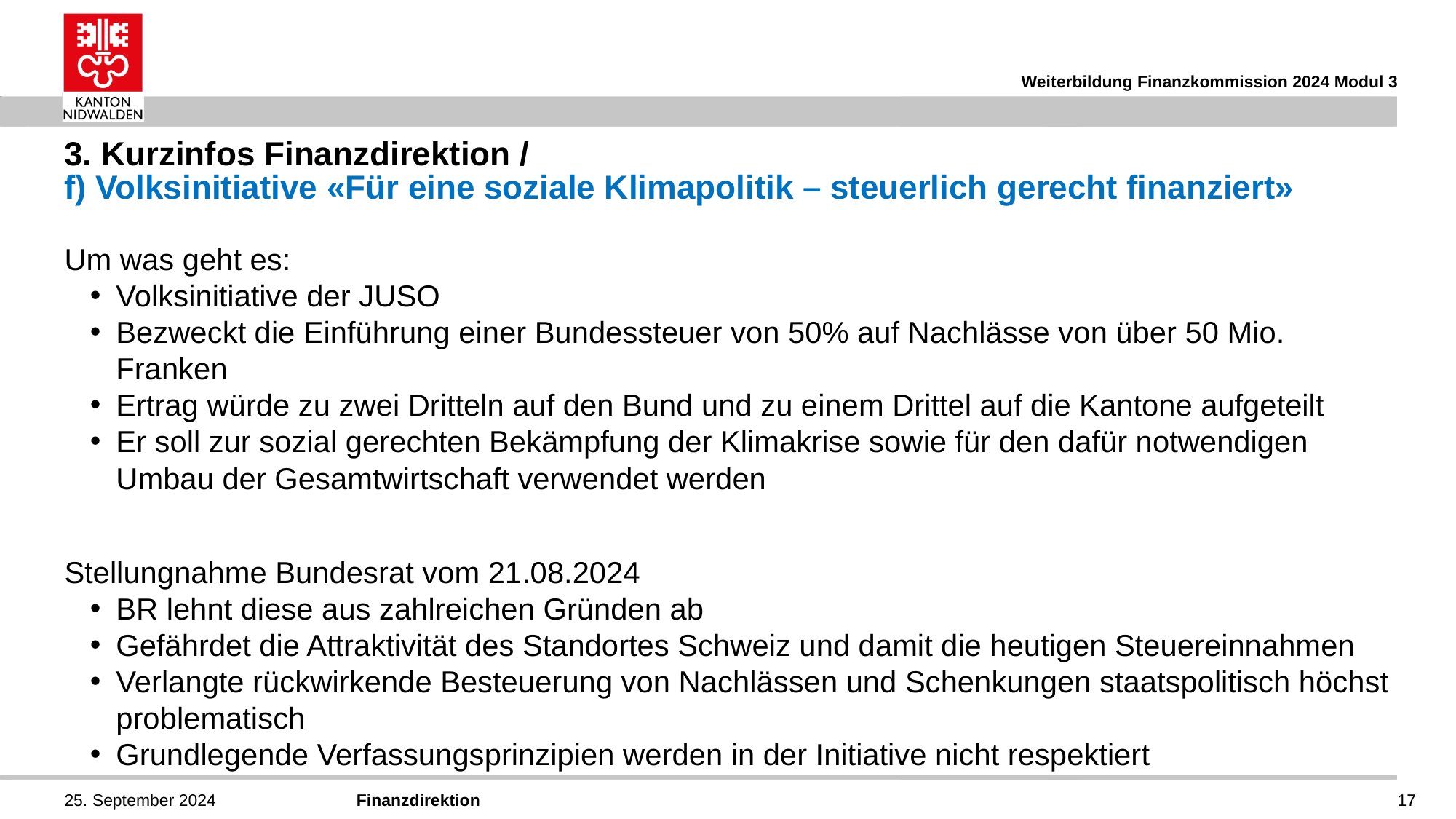

Weiterbildung Finanzkommission 2024 Modul 3
# 3. Kurzinfos Finanzdirektion / f) Volksinitiative «Für eine soziale Klimapolitik – steuerlich gerecht finanziert»
Um was geht es:
Volksinitiative der JUSO
Bezweckt die Einführung einer Bundessteuer von 50% auf Nachlässe von über 50 Mio. Franken
Ertrag würde zu zwei Dritteln auf den Bund und zu einem Drittel auf die Kantone aufgeteilt
Er soll zur sozial gerechten Bekämpfung der Klimakrise sowie für den dafür notwendigen Umbau der Gesamtwirtschaft verwendet werden

Stellungnahme Bundesrat vom 21.08.2024
BR lehnt diese aus zahlreichen Gründen ab
Gefährdet die Attraktivität des Standortes Schweiz und damit die heutigen Steuereinnahmen
Verlangte rückwirkende Besteuerung von Nachlässen und Schenkungen staatspolitisch höchst problematisch
Grundlegende Verfassungsprinzipien werden in der Initiative nicht respektiert